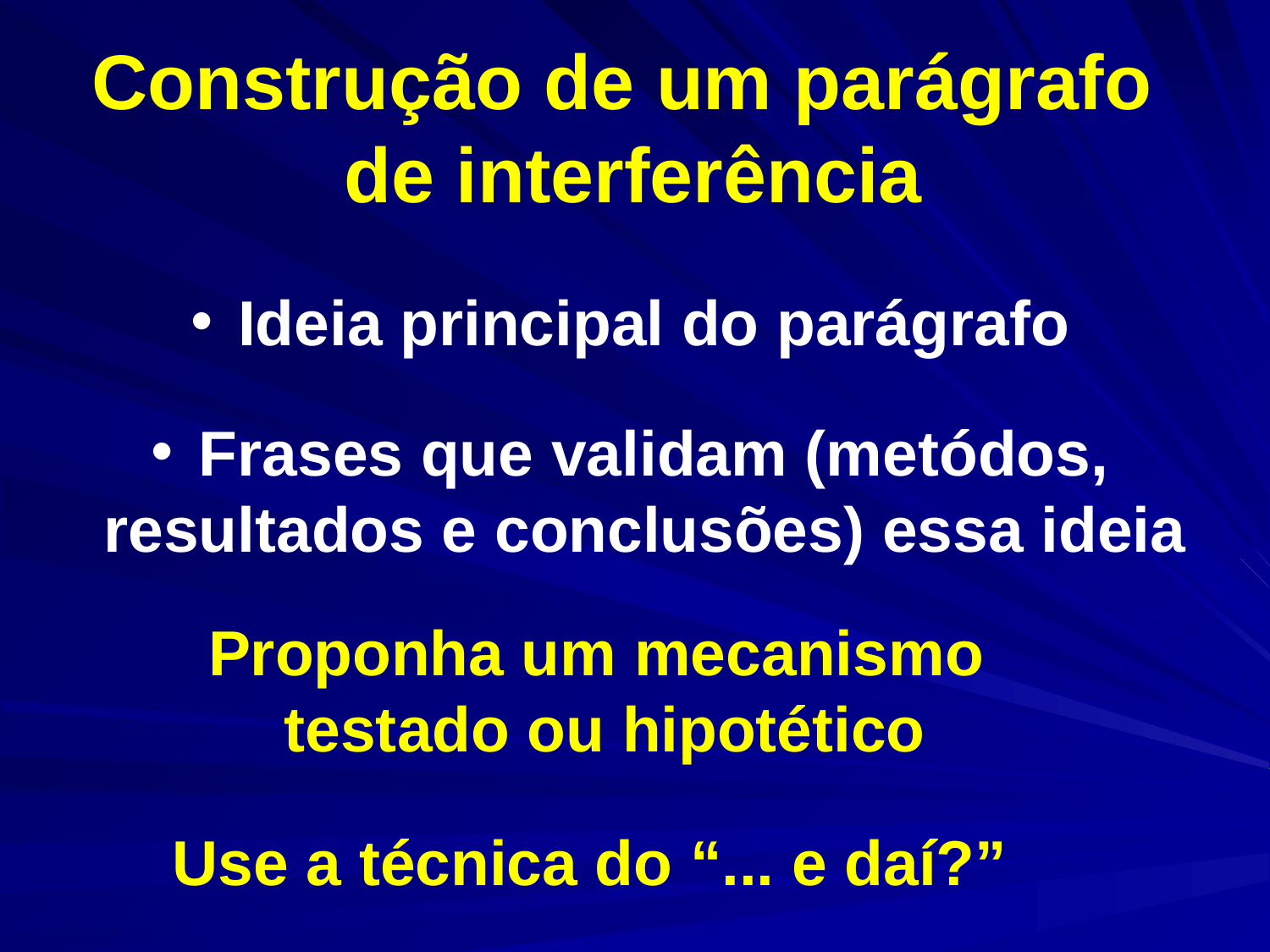

Construção de um parágrafo
de interferência
 Ideia principal do parágrafo
 Frases que validam (metódos, resultados e conclusões) essa ideia
Proponha um mecanismo
testado ou hipotético
Use a técnica do “... e daí?”